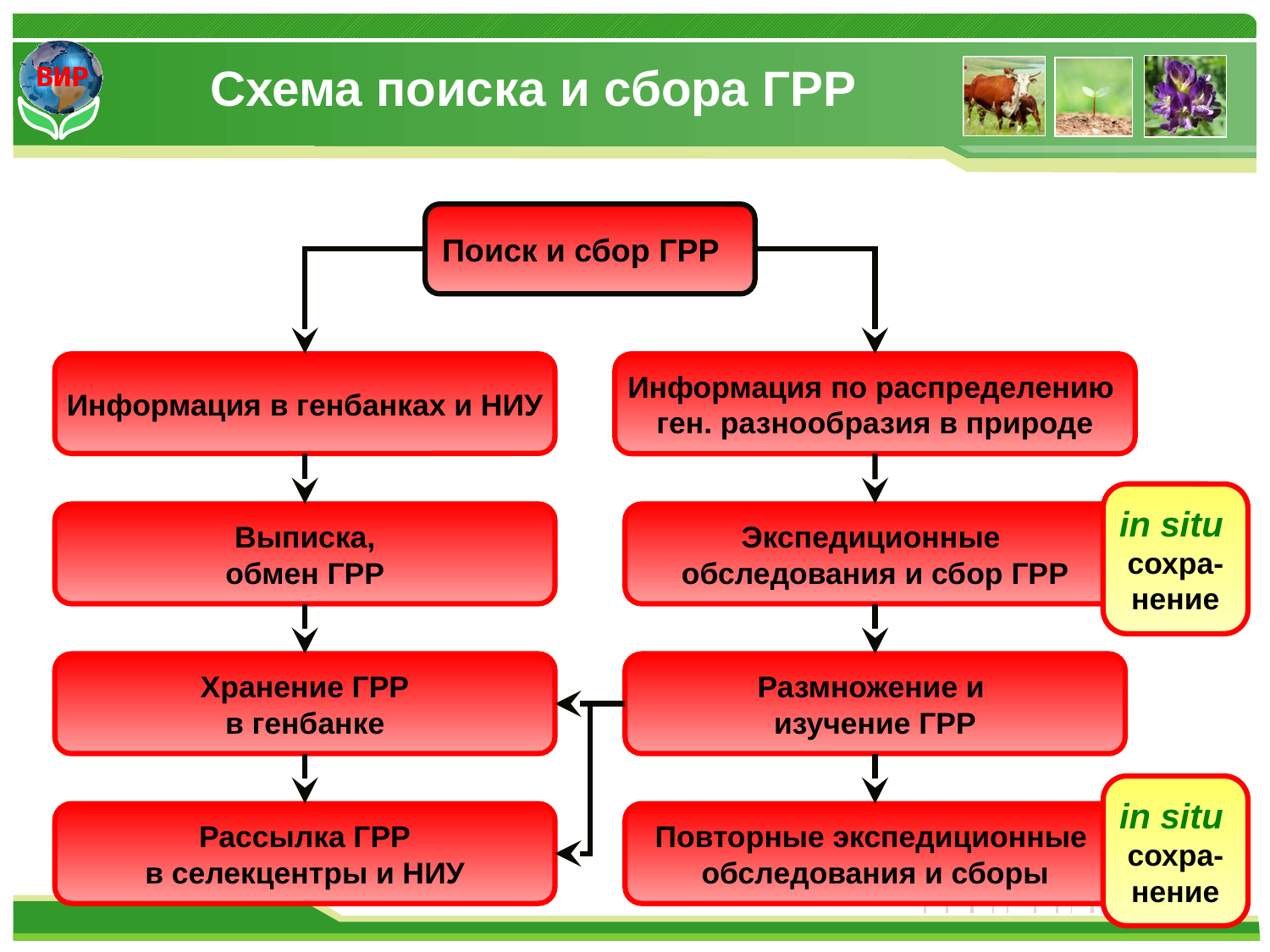

# Схема поиска и сбора ГРР
Поиск и сбор ГРР
Информация в генбанках и НИУ
Информация по распределению
ген. разнообразия в природе
in situ
сохра-
нение
Выписка,
обмен ГРР
Экспедиционные
обследования и сбор ГРР
Хранение ГРР
в генбанке
Размножение и
изучение ГРР
in situ
сохра-
нение
Рассылка ГРР
в селекцентры и НИУ
Повторные экспедиционные
обследования и сборы